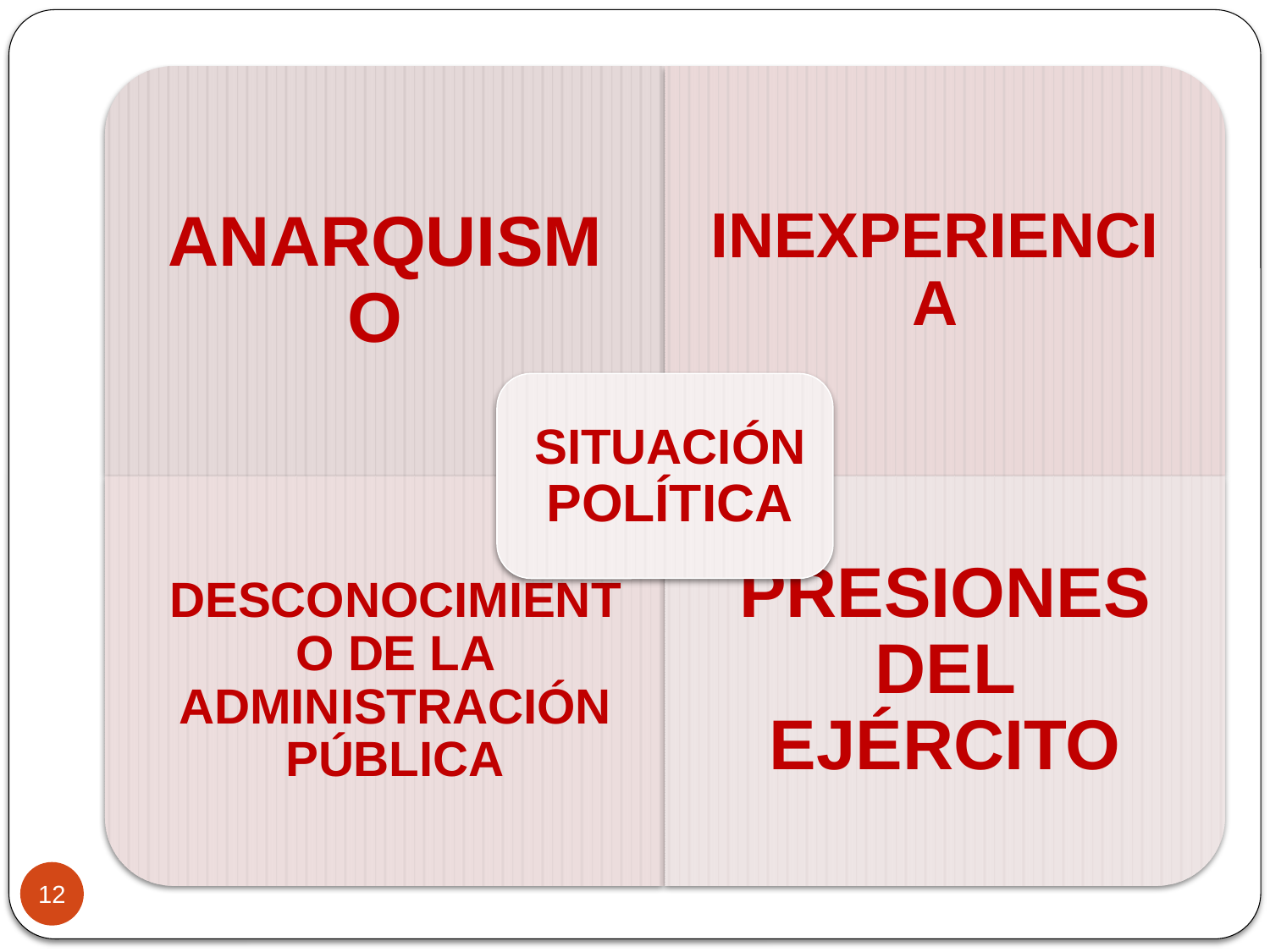

ANARQUISMO
INEXPERIENCIA
DESCONOCIMIENTO DE LA ADMINISTRACIÓN PÚBLICA
PRESIONES DEL EJÉRCITO
SITUACIÓN POLÍTICA
12